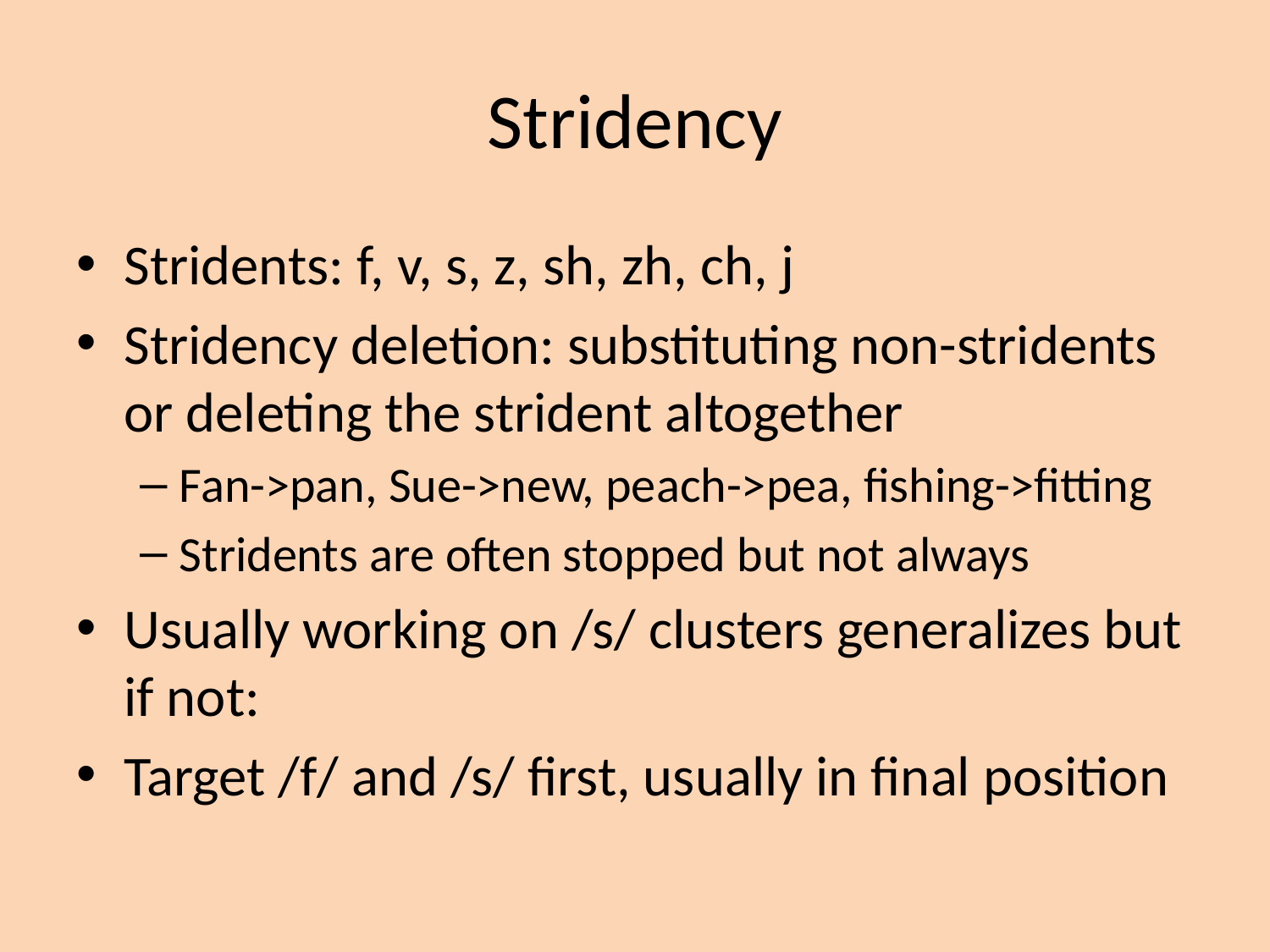

# Stridency
Stridents: f, v, s, z, sh, zh, ch, j
Stridency deletion: substituting non-stridents or deleting the strident altogether
Fan->pan, Sue->new, peach->pea, fishing->fitting
Stridents are often stopped but not always
Usually working on /s/ clusters generalizes but if not:
Target /f/ and /s/ first, usually in final position